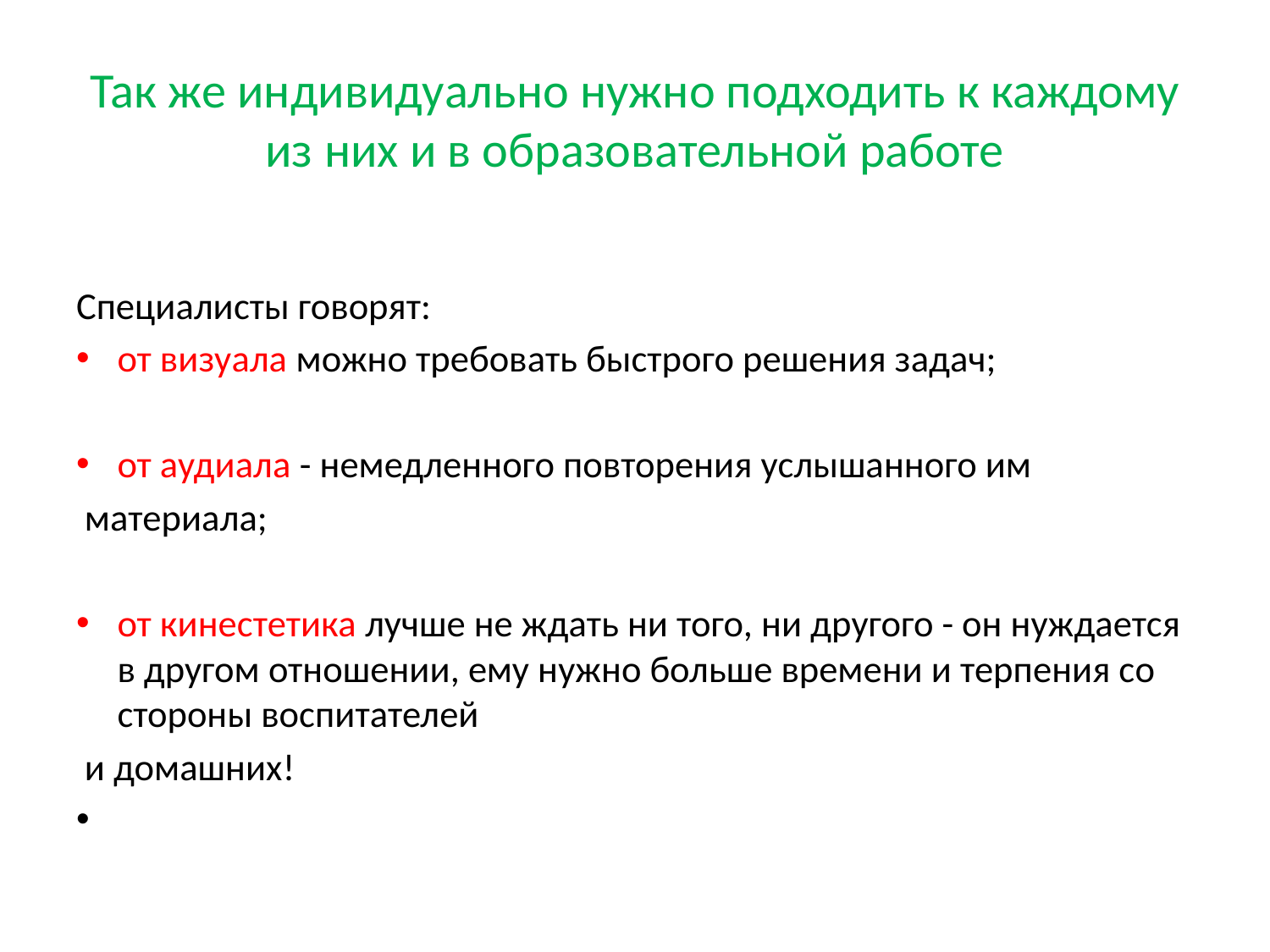

# Так же индивидуально нужно подходить к каждому из них и в образовательной работе

Специалисты говорят:
от визуала можно требовать быстрого решения задач;

от аудиала - немедленного повторения услышанного им
 материала;

от кинестетика лучше не ждать ни того, ни другого - он нуждается в другом отношении, ему нужно больше времени и терпения со стороны воспитателей
 и домашних!